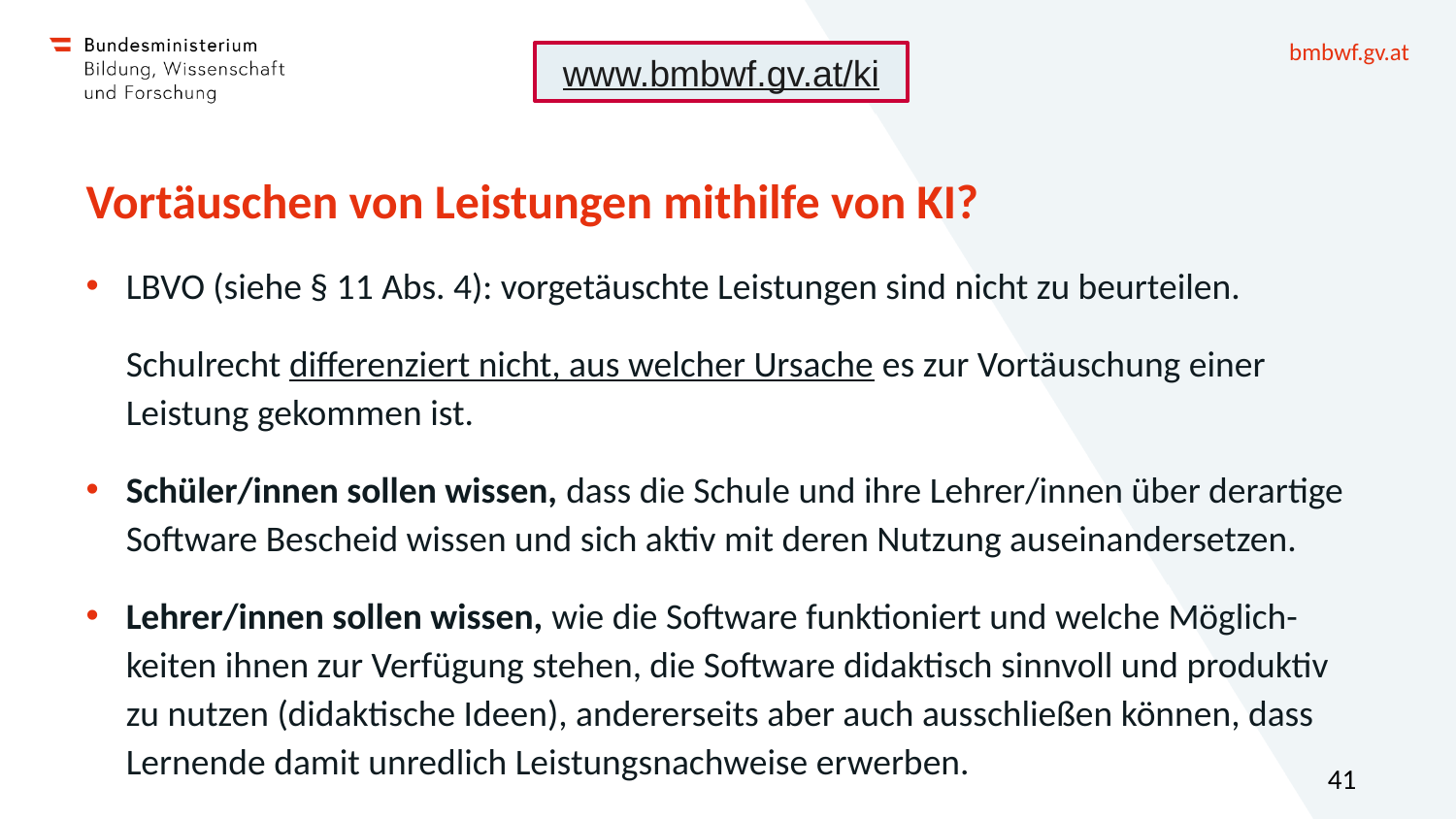

www.bmbwf.gv.at/ki
# Vortäuschen von Leistungen mithilfe von KI?
LBVO (siehe § 11 Abs. 4): vorgetäuschte Leistungen sind nicht zu beurteilen.
Schulrecht differenziert nicht, aus welcher Ursache es zur Vortäuschung einer Leistung gekommen ist.
Schüler/innen sollen wissen, dass die Schule und ihre Lehrer/innen über derartige Software Bescheid wissen und sich aktiv mit deren Nutzung auseinandersetzen.
Lehrer/innen sollen wissen, wie die Software funktioniert und welche Möglich-keiten ihnen zur Verfügung stehen, die Software didaktisch sinnvoll und produktiv zu nutzen (didaktische Ideen), andererseits aber auch ausschließen können, dass Lernende damit unredlich Leistungsnachweise erwerben.
41